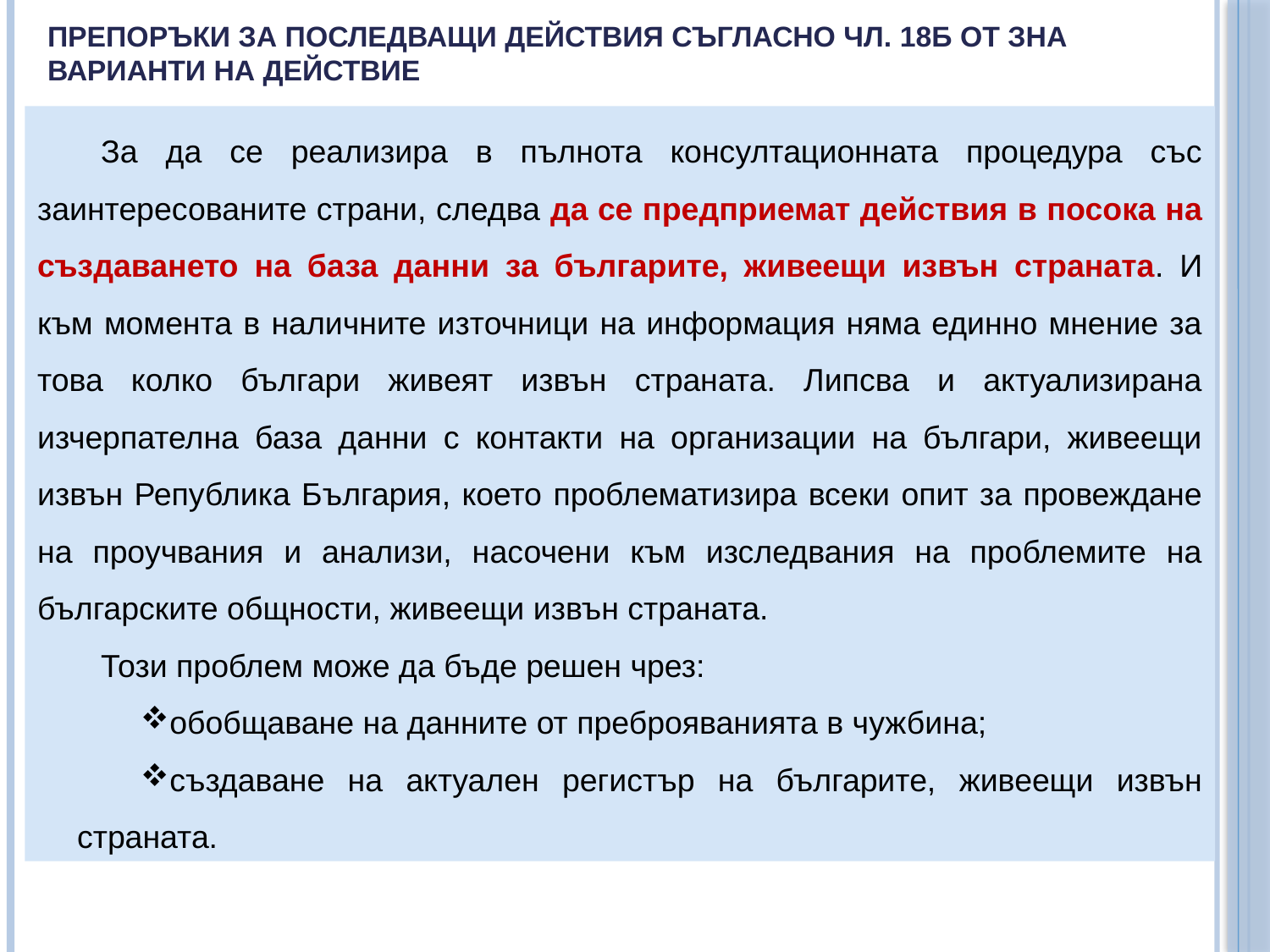

Препоръки за последващи действия съгласно чл. 18б от ЗНА
Варианти на действие
За да се реализира в пълнота консултационната процедура със заинтересованите страни, следва да се предприемат действия в посока на създаването на база данни за българите, живеещи извън страната. И към момента в наличните източници на информация няма единно мнение за това колко българи живеят извън страната. Липсва и актуализирана изчерпателна база данни с контакти на организации на българи, живеещи извън Република България, което проблематизира всеки опит за провеждане на проучвания и анализи, насочени към изследвания на проблемите на българските общности, живеещи извън страната.
Този проблем може да бъде решен чрез:
обобщаване на данните от преброяванията в чужбина;
създаване на актуален регистър на българите, живеещи извън страната.